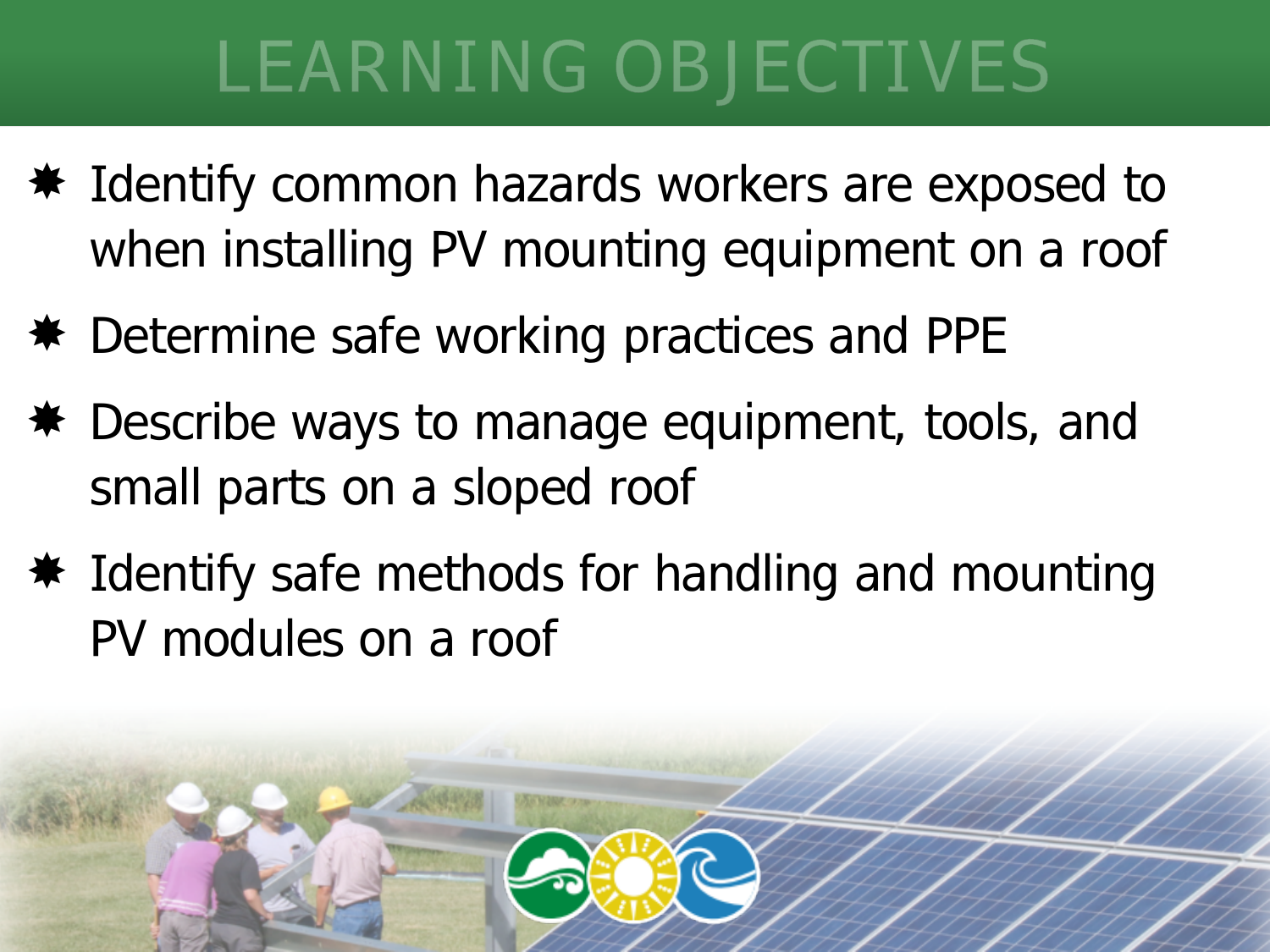

# Learning Objectives
Identify common hazards workers are exposed to  when installing PV mounting equipment on a roof
Determine safe working practices and PPE
Describe ways to manage equipment, tools, and small parts on a sloped roof
Identify safe methods for handling and mounting PV modules on a roof